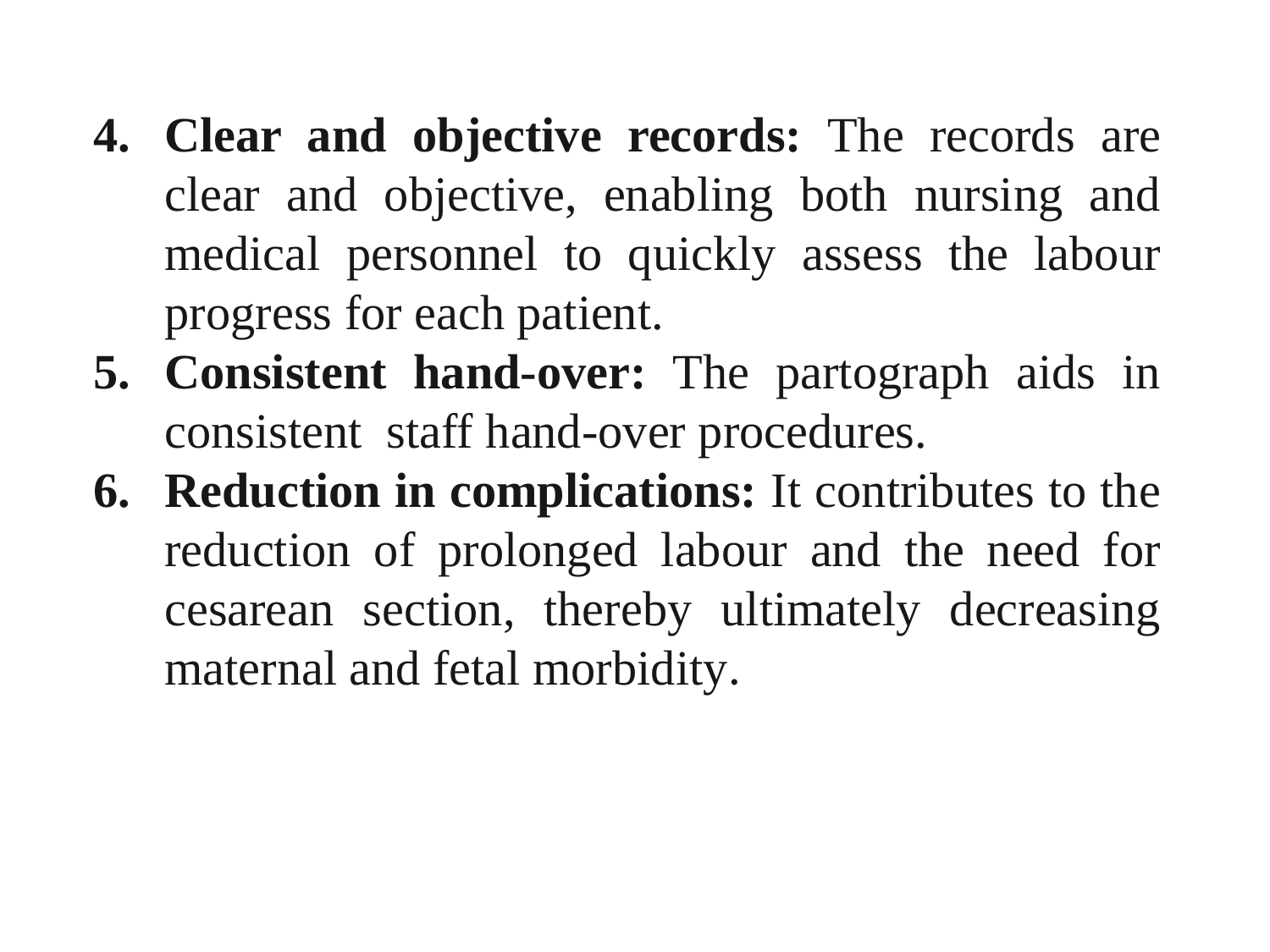

Clear and objective records: The records are clear and objective, enabling both nursing and medical personnel to quickly assess the labour progress for each patient.
Consistent hand-over: The partograph aids in consistent  staff hand-over procedures.
Reduction in complications: It contributes to the reduction of prolonged labour and the need for cesarean section, thereby ultimately decreasing maternal and fetal morbidity.